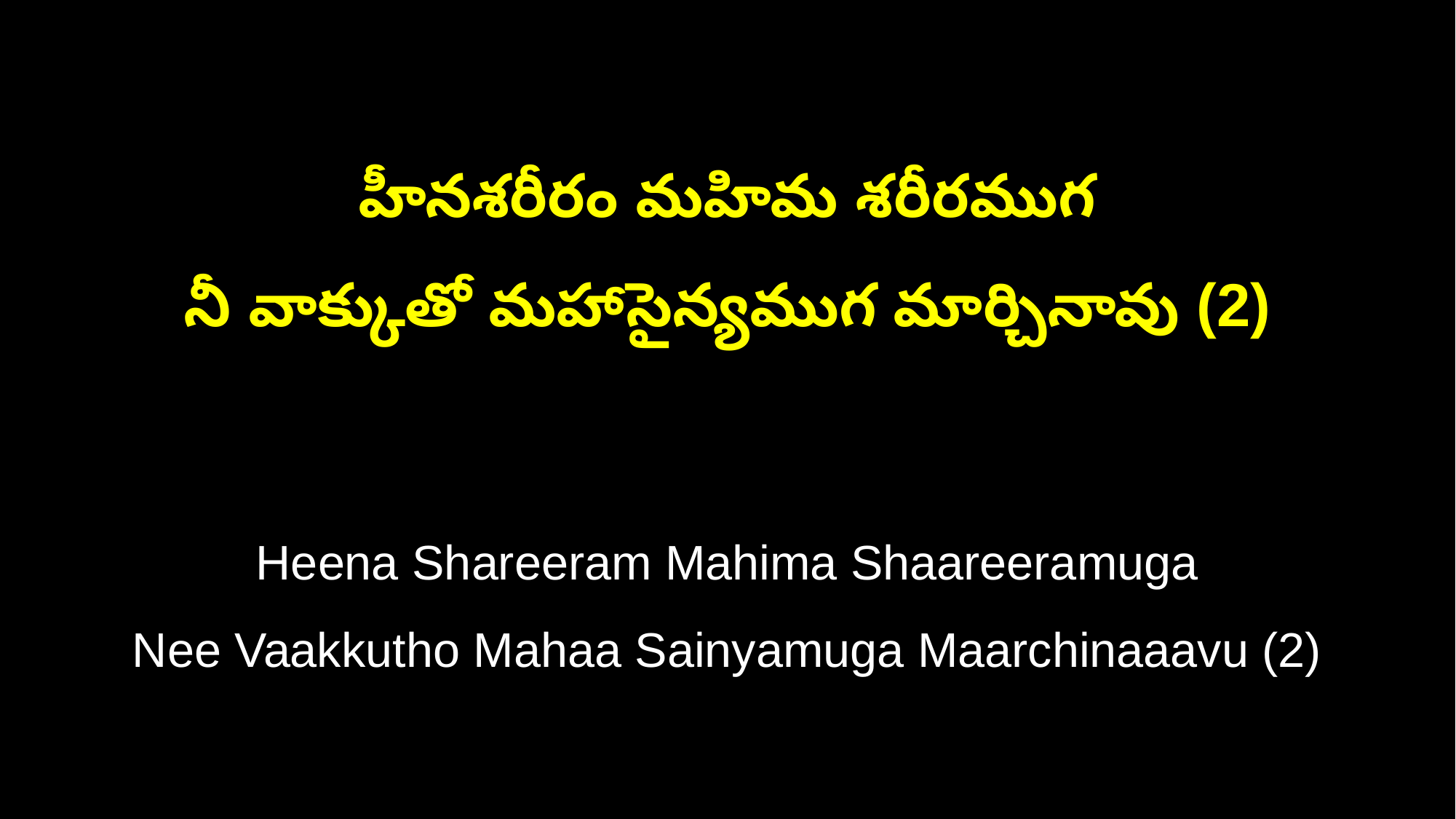

హీనశరీరం మహిమ శరీరముగ
నీ వాక్కుతో మహాసైన్యముగ మార్చినావు (2)
Heena Shareeram Mahima Shaareeramuga
Nee Vaakkutho Mahaa Sainyamuga Maarchinaaavu (2)